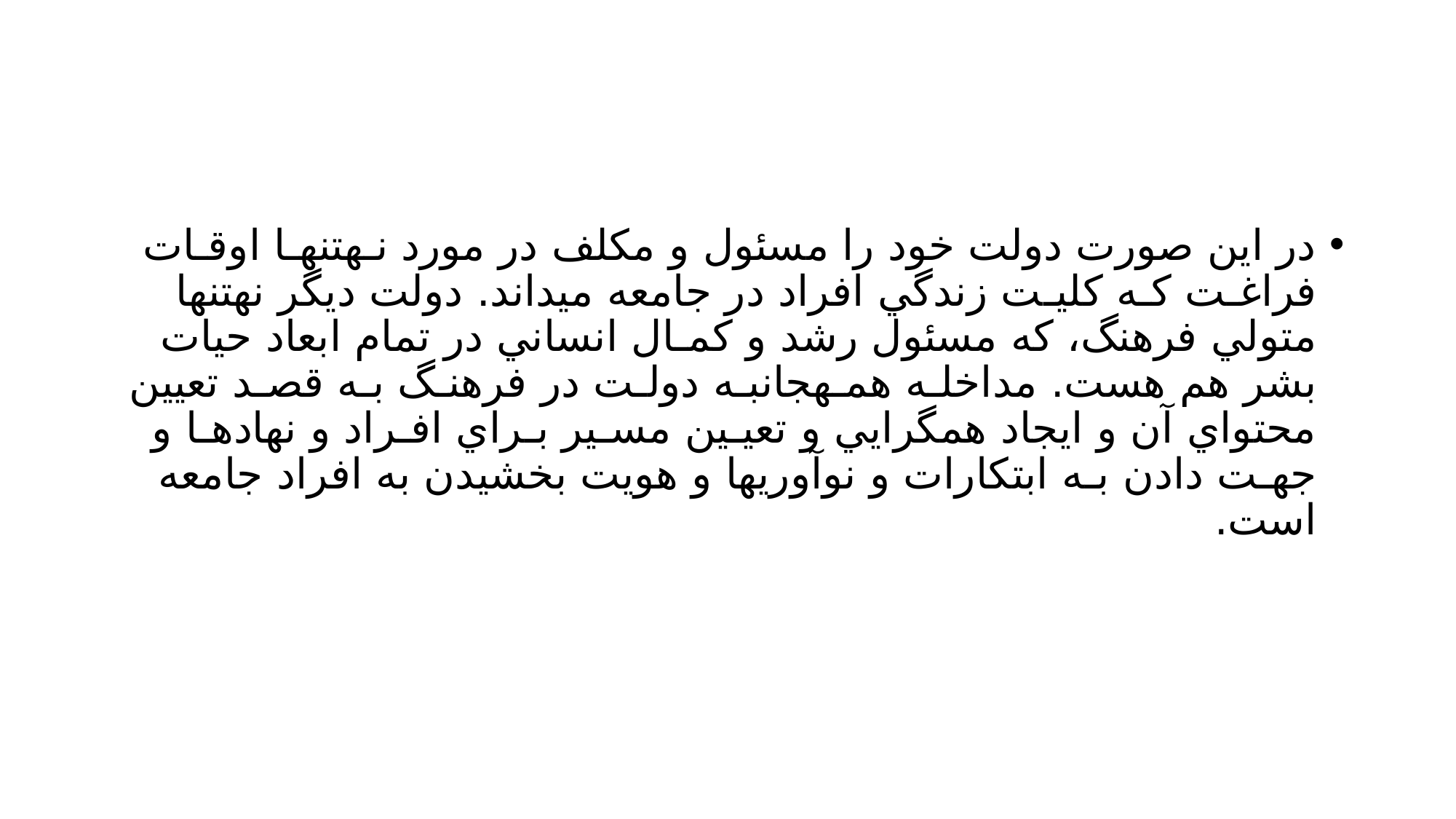

#
در اين صورت دولت خود را مسئول و مكلف در مورد نـهتنهـا اوقـات فراغـت كـه كليـت زندگي افراد در جامعه ميداند. دولت ديگر نهتنها متولي فرهنگ، كه مسئول رشد و كمـال انساني در تمام ابعاد حيات بشر هم هست. مداخلـه همـهجانبـه دولـت در فرهنـگ بـه قصـد تعيين محتواي آن و ايجاد همگرايي و تعيـين مسـير بـراي افـراد و نهادهـا و جهـت دادن بـه ابتكارات و نوآوريها و هويت بخشيدن به افراد جامعه است.